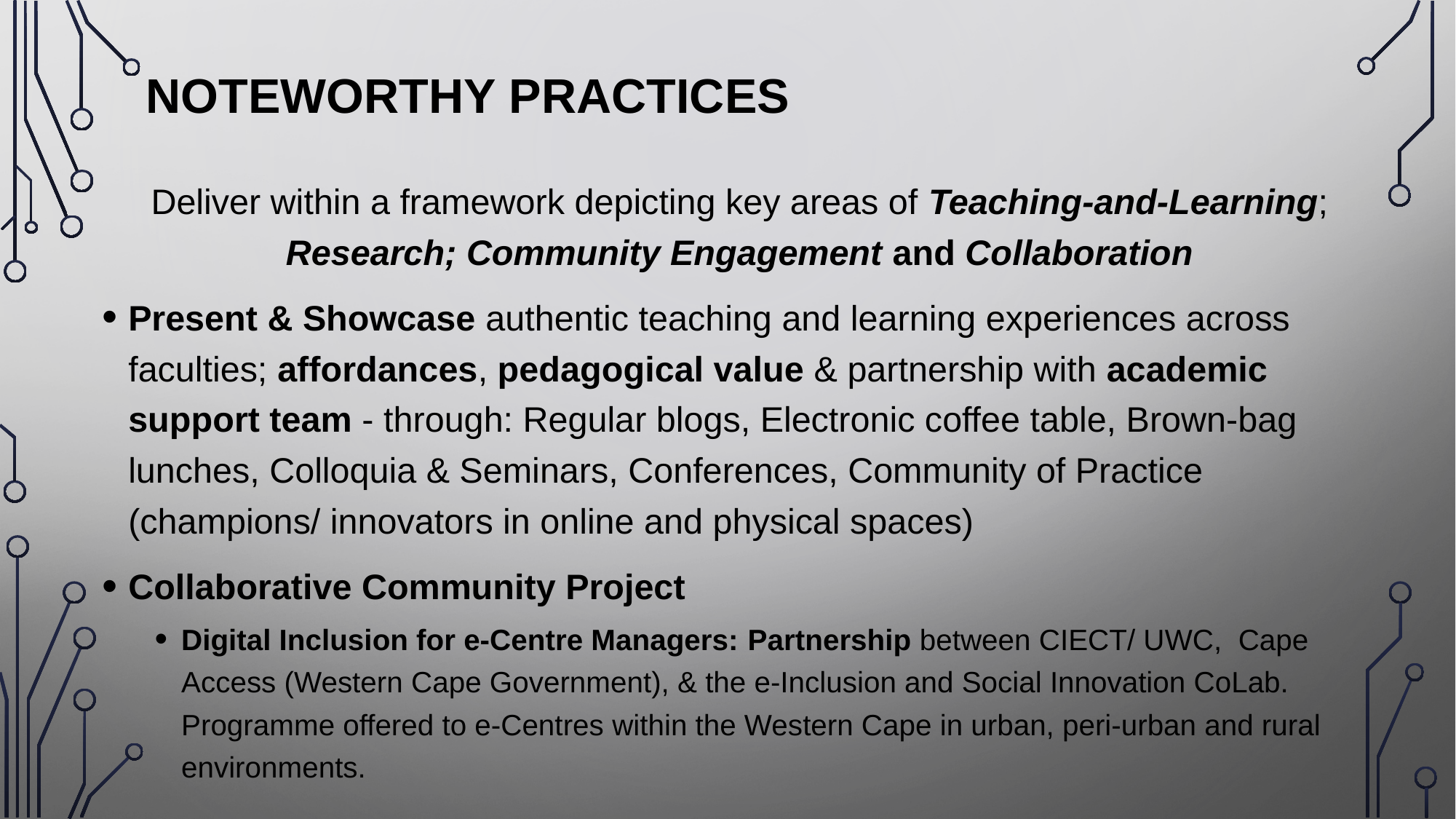

# Noteworthy practices
Deliver within a framework depicting key areas of Teaching-and-Learning; Research; Community Engagement and Collaboration
Present & Showcase authentic teaching and learning experiences across faculties; affordances, pedagogical value & partnership with academic support team - through: Regular blogs, Electronic coffee table, Brown-bag lunches, Colloquia & Seminars, Conferences, Community of Practice (champions/ innovators in online and physical spaces)
Collaborative Community Project
Digital Inclusion for e-Centre Managers: Partnership between CIECT/ UWC,  Cape Access (Western Cape Government), & the e-Inclusion and Social Innovation CoLab. Programme offered to e-Centres within the Western Cape in urban, peri-urban and rural environments.